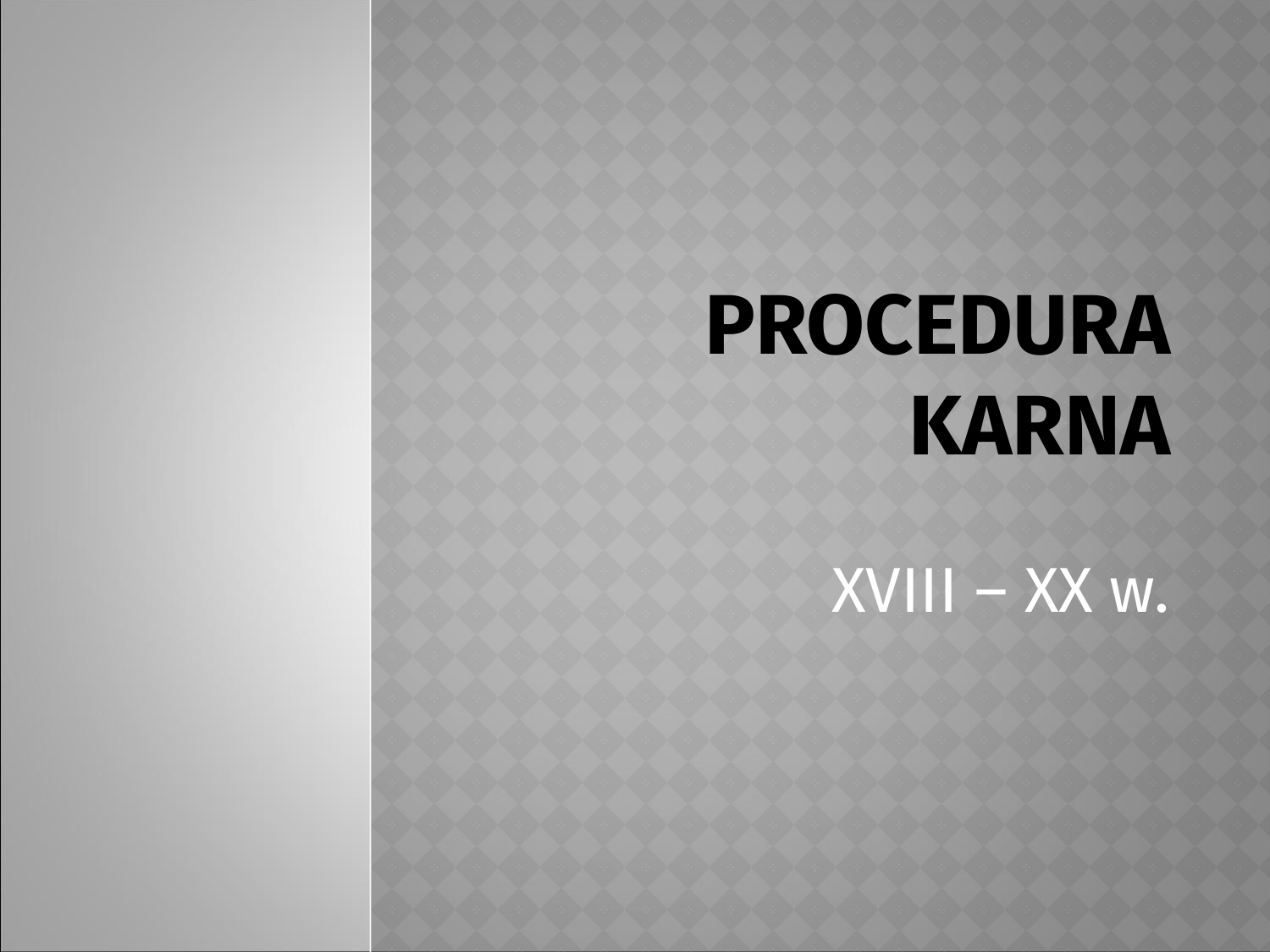

# Procedura karna

XVIII – XX w.